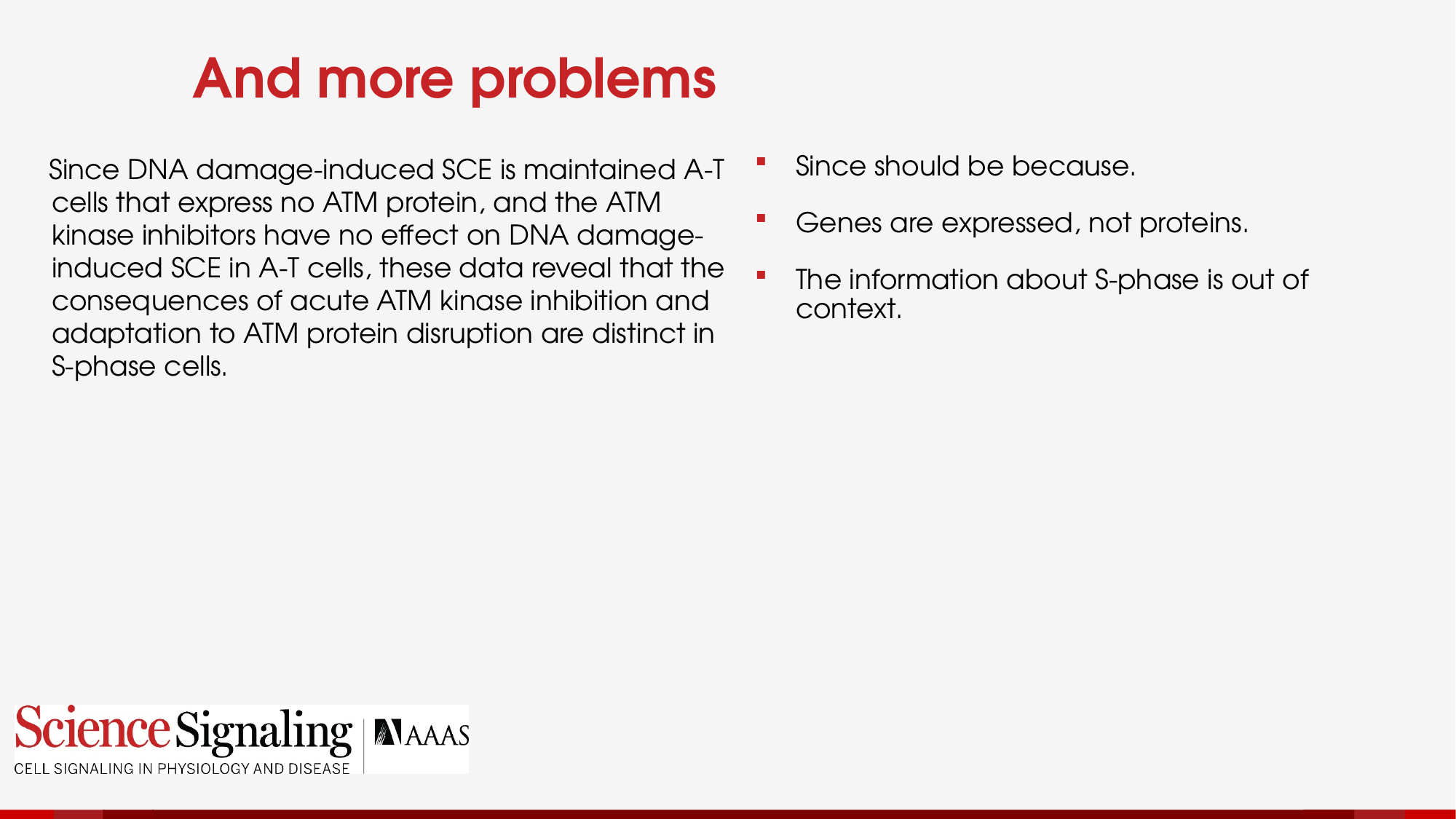

# And more problems
Since should be because.
Genes are expressed, not proteins.
The information about S-phase is out of context.

     Since DNA damage-induced SCE is maintained A-T cells that express no ATM protein, and the ATM kinase inhibitors have no effect on DNA damage-induced SCE in A-T cells, these data reveal that the consequences of acute ATM kinase inhibition and adaptation to ATM protein disruption are distinct in S-phase cells.